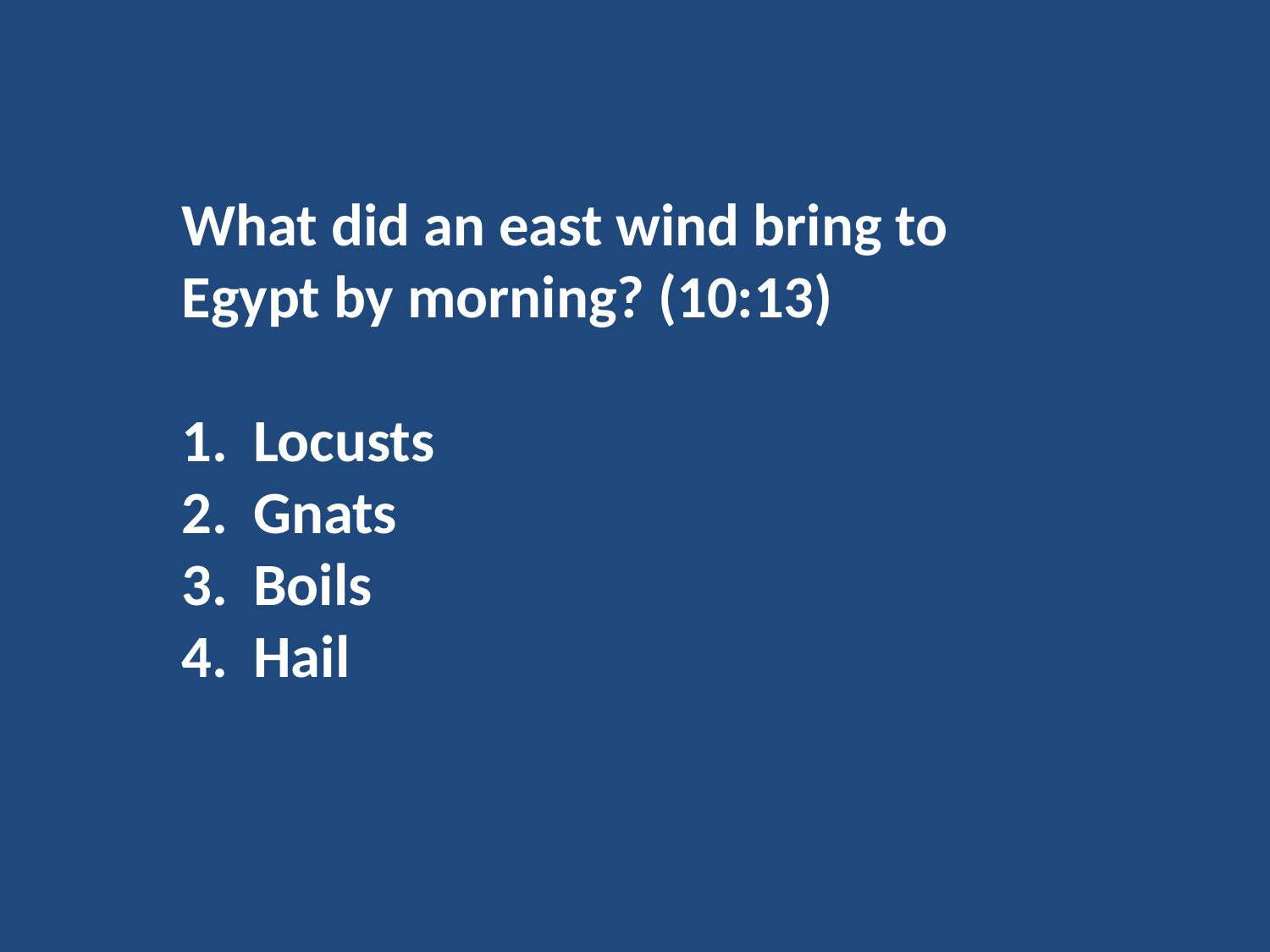

What did an east wind bring to Egypt by morning? (10:13)

Locusts
Gnats
Boils
Hail